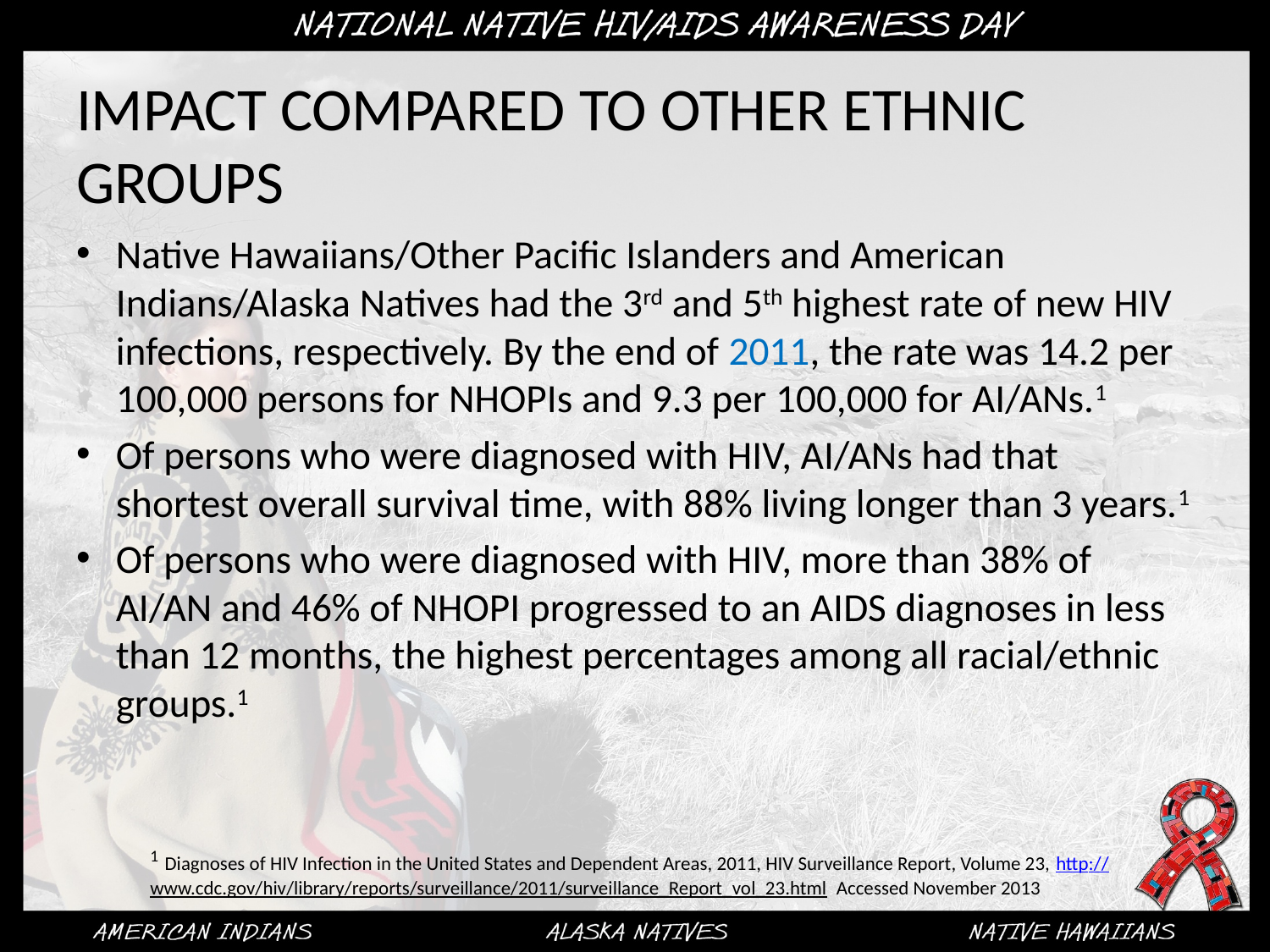

# IMPACT COMPARED TO OTHER ETHNIC GROUPS
Native Hawaiians/Other Pacific Islanders and American Indians/Alaska Natives had the 3rd and 5th highest rate of new HIV infections, respectively. By the end of 2011, the rate was 14.2 per 100,000 persons for NHOPIs and 9.3 per 100,000 for AI/ANs.1
Of persons who were diagnosed with HIV, AI/ANs had that shortest overall survival time, with 88% living longer than 3 years.1
Of persons who were diagnosed with HIV, more than 38% of AI/AN and 46% of NHOPI progressed to an AIDS diagnoses in less than 12 months, the highest percentages among all racial/ethnic groups.1
1 Diagnoses of HIV Infection in the United States and Dependent Areas, 2011, HIV Surveillance Report, Volume 23, http://www.cdc.gov/hiv/library/reports/surveillance/2011/surveillance_Report_vol_23.html  Accessed November 2013